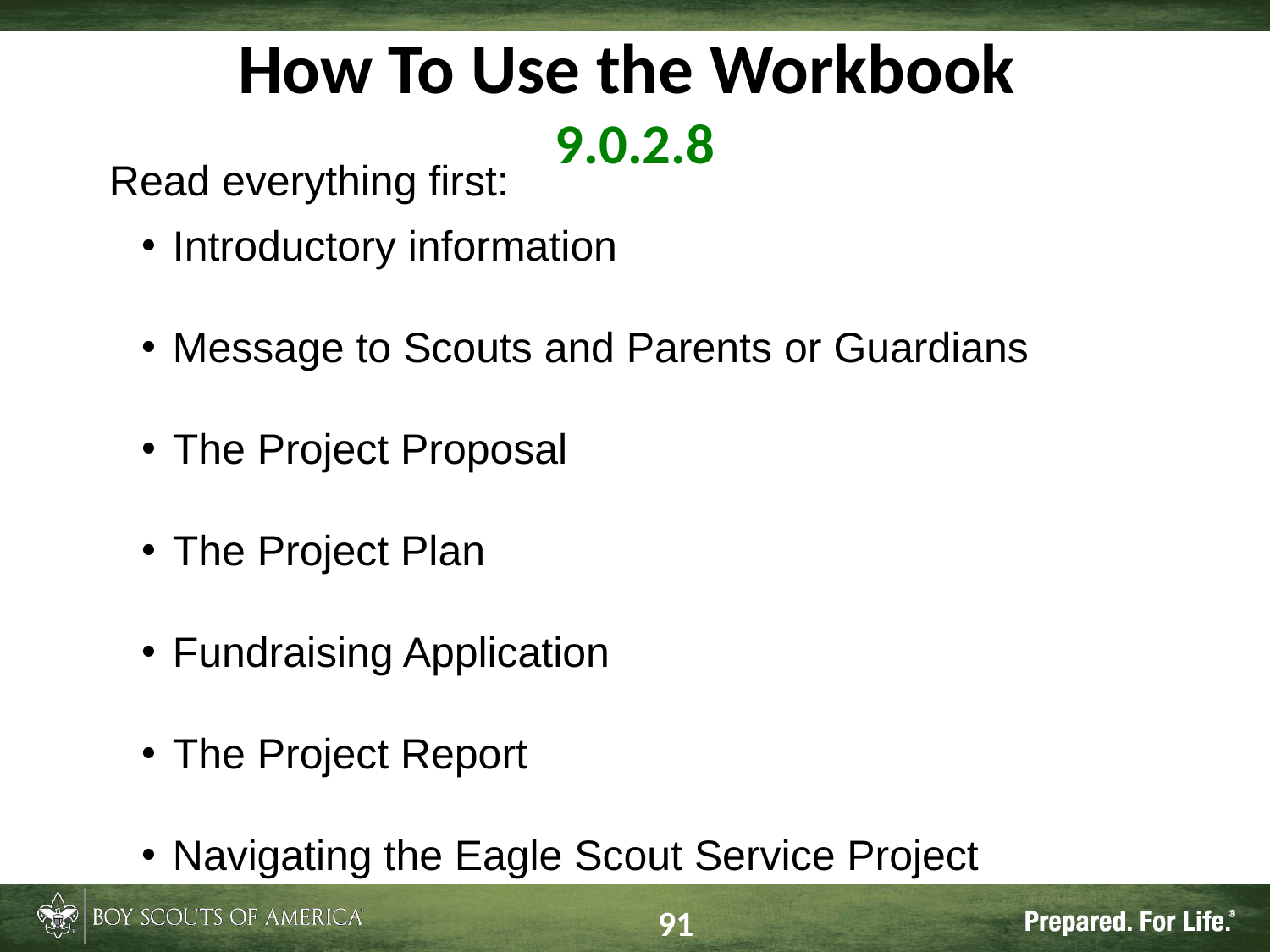

# How To Use the Workbook 9.0.2.8
Read everything first:
Introductory information

Message to Scouts and Parents or Guardians

The Project Proposal

The Project Plan

Fundraising Application

The Project Report

Navigating the Eagle Scout Service Project